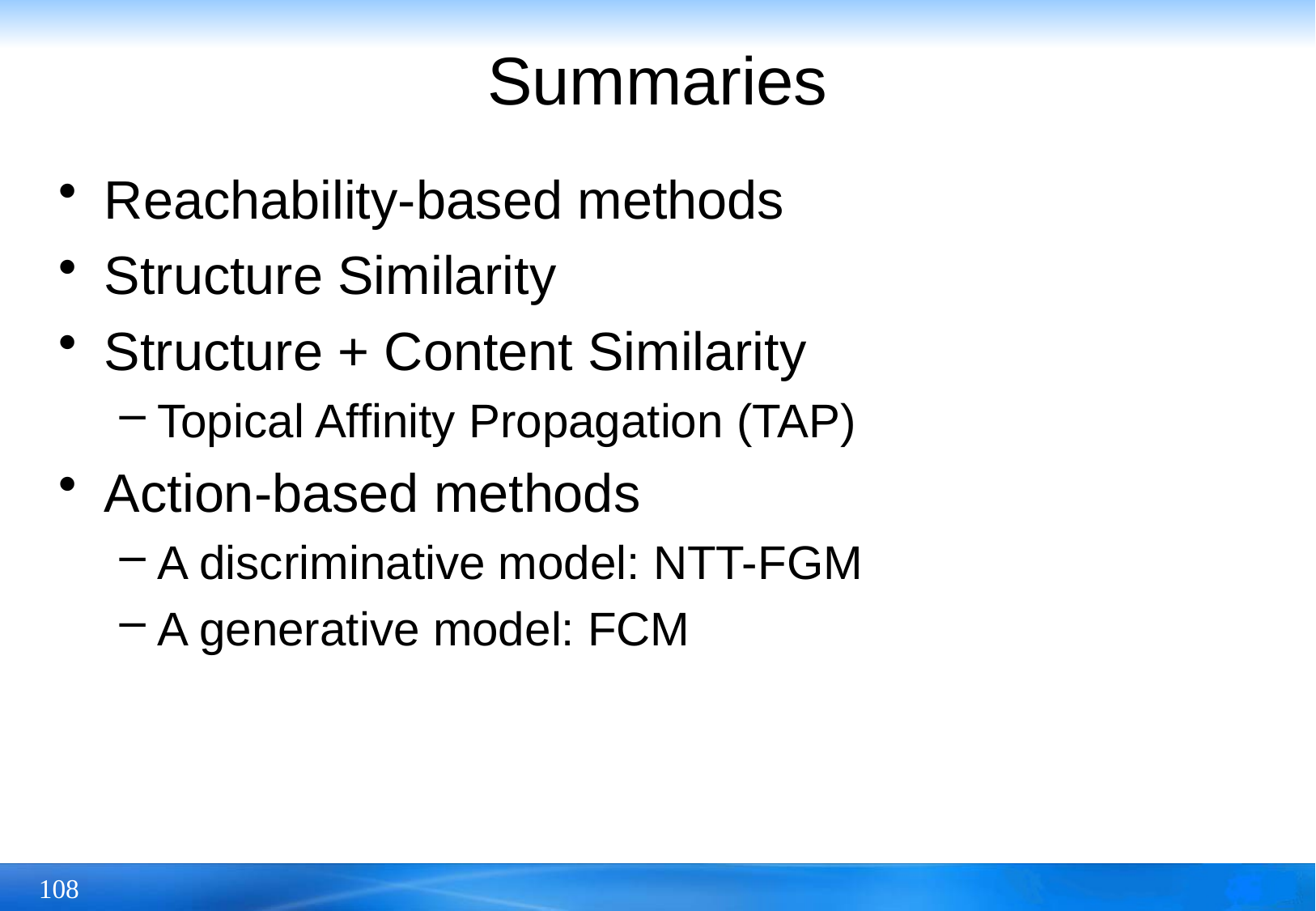

# Summaries
Reachability-based methods
Structure Similarity
Structure + Content Similarity
Topical Affinity Propagation (TAP)
Action-based methods
A discriminative model: NTT-FGM
A generative model: FCM